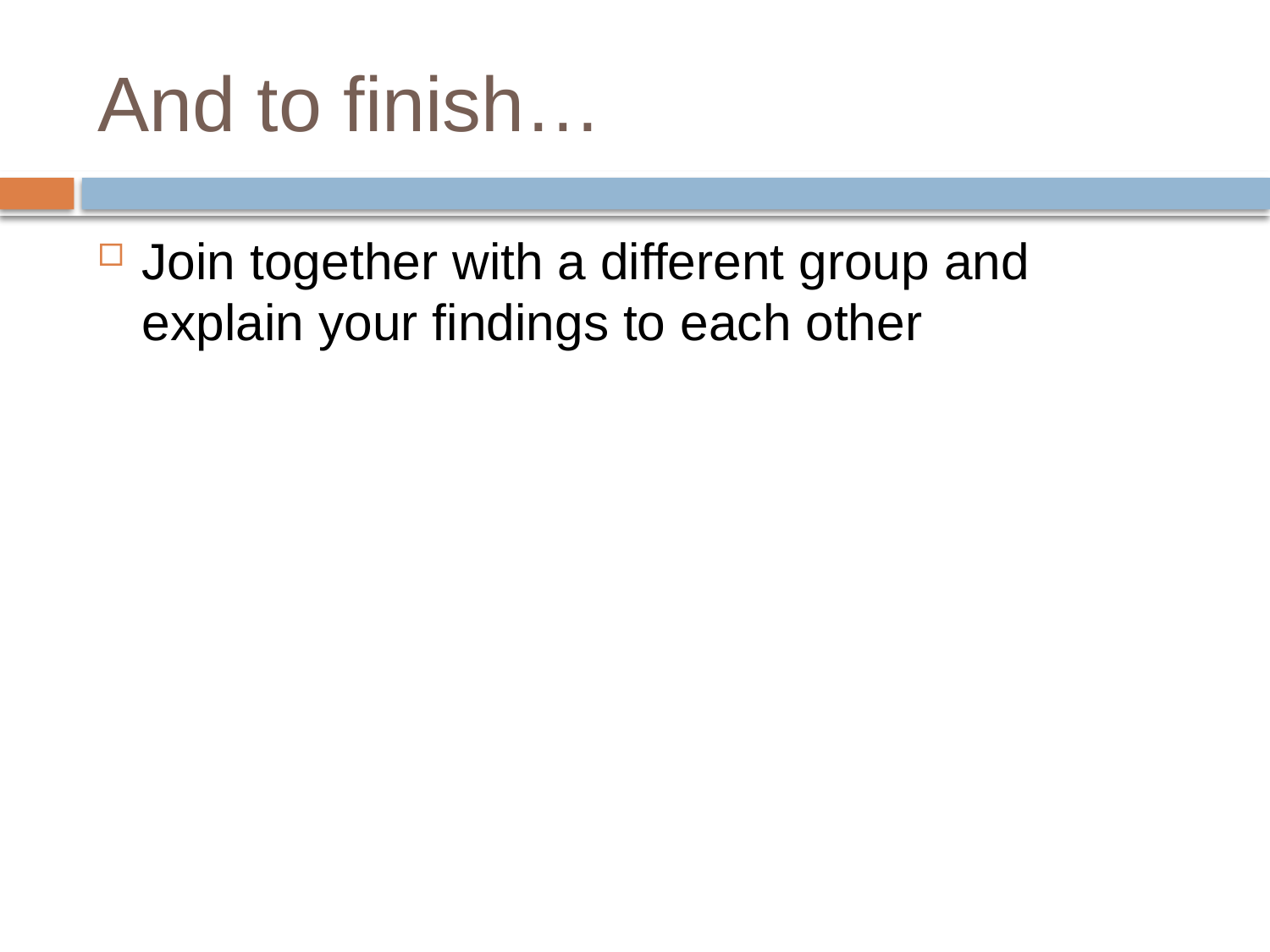

# And to finish…
Join together with a different group and explain your findings to each other